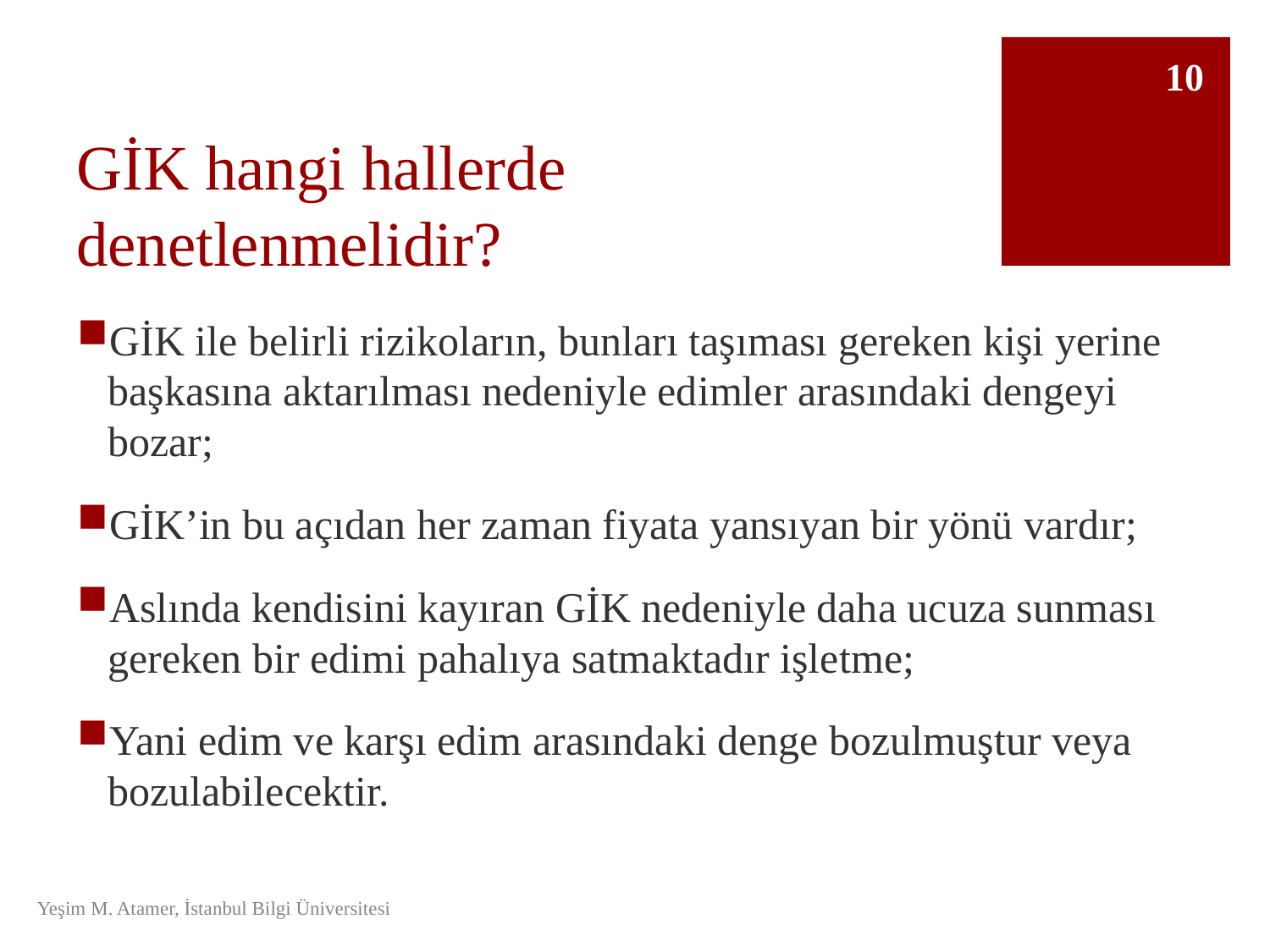

10
# GİK hangi hallerde denetlenmelidir?
GİK ile belirli rizikoların, bunları taşıması gereken kişi yerine başkasına aktarılması nedeniyle edimler arasındaki dengeyi bozar;
GİK’in bu açıdan her zaman fiyata yansıyan bir yönü vardır;
Aslında kendisini kayıran GİK nedeniyle daha ucuza sunması gereken bir edimi pahalıya satmaktadır işletme;
Yani edim ve karşı edim arasındaki denge bozulmuştur veya bozulabilecektir.
Yeşim M. Atamer, İstanbul Bilgi Üniversitesi